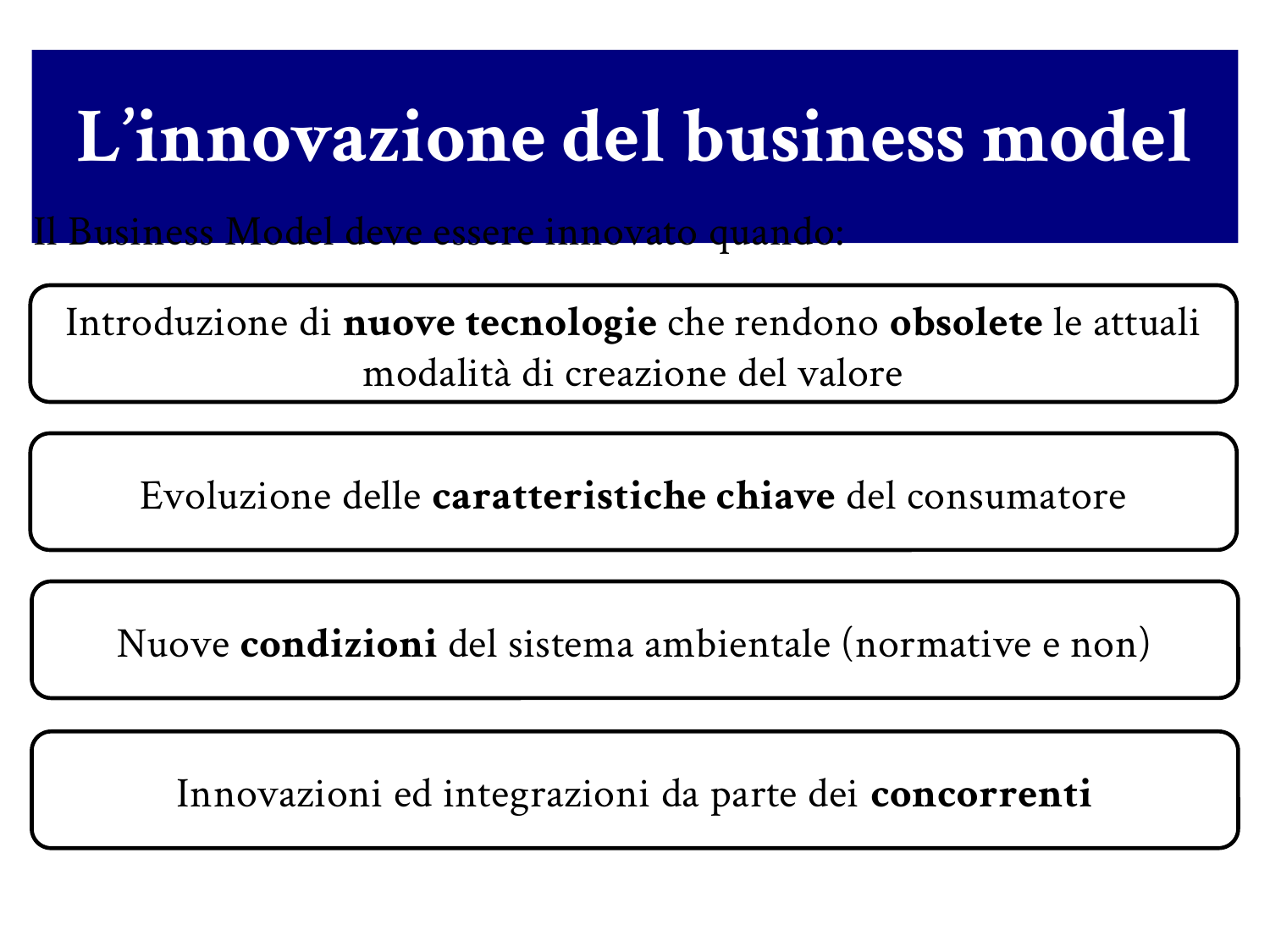

# L’innovazione del business model
Il Business Model deve essere innovato quando:
Introduzione di nuove tecnologie che rendono obsolete le attuali modalità di creazione del valore
Evoluzione delle caratteristiche chiave del consumatore
Nuove condizioni del sistema ambientale (normative e non)
Innovazioni ed integrazioni da parte dei concorrenti